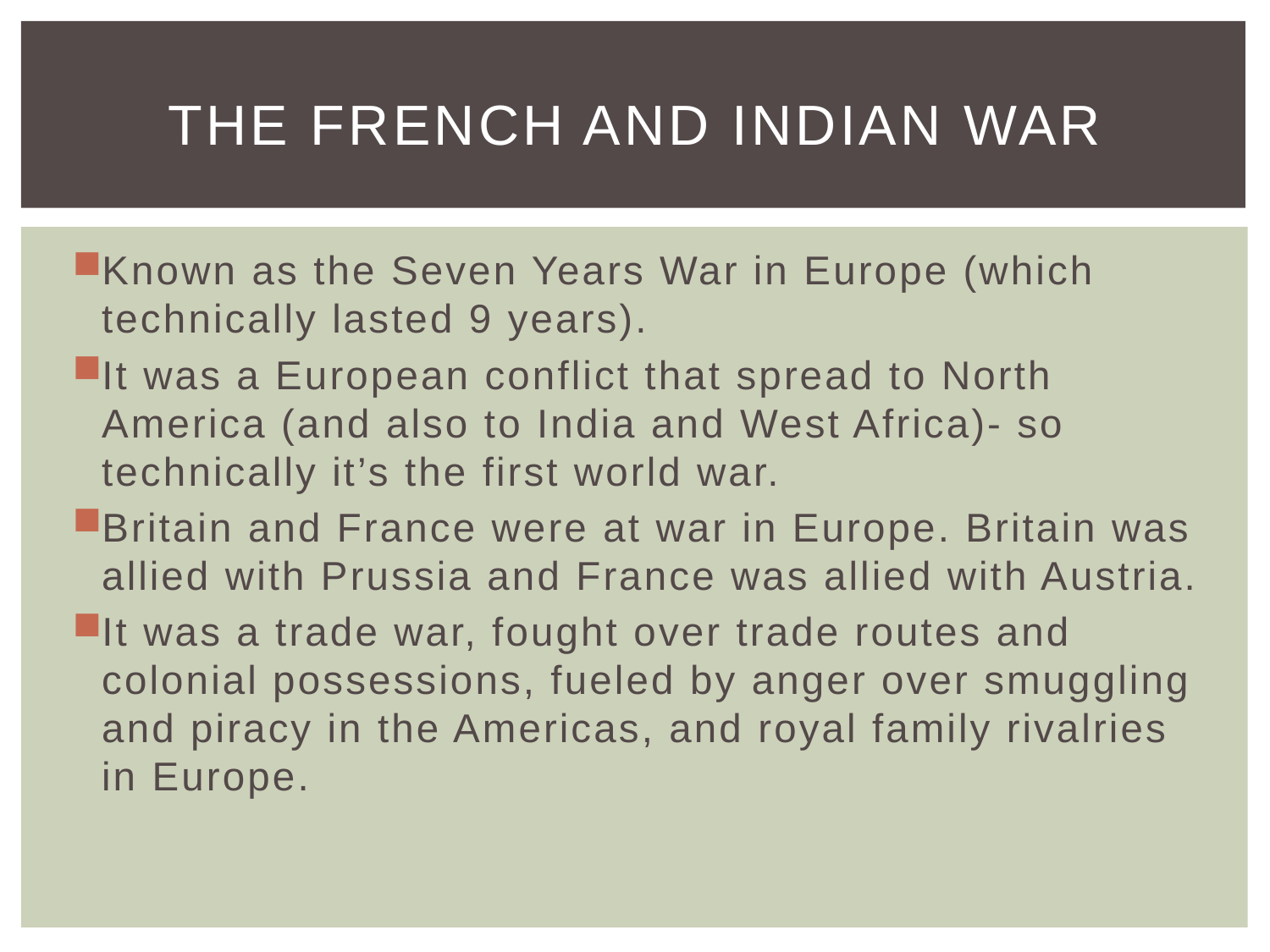

# The french and indian war
Known as the Seven Years War in Europe (which technically lasted 9 years).
It was a European conflict that spread to North America (and also to India and West Africa)- so technically it’s the first world war.
Britain and France were at war in Europe. Britain was allied with Prussia and France was allied with Austria.
It was a trade war, fought over trade routes and colonial possessions, fueled by anger over smuggling and piracy in the Americas, and royal family rivalries in Europe.